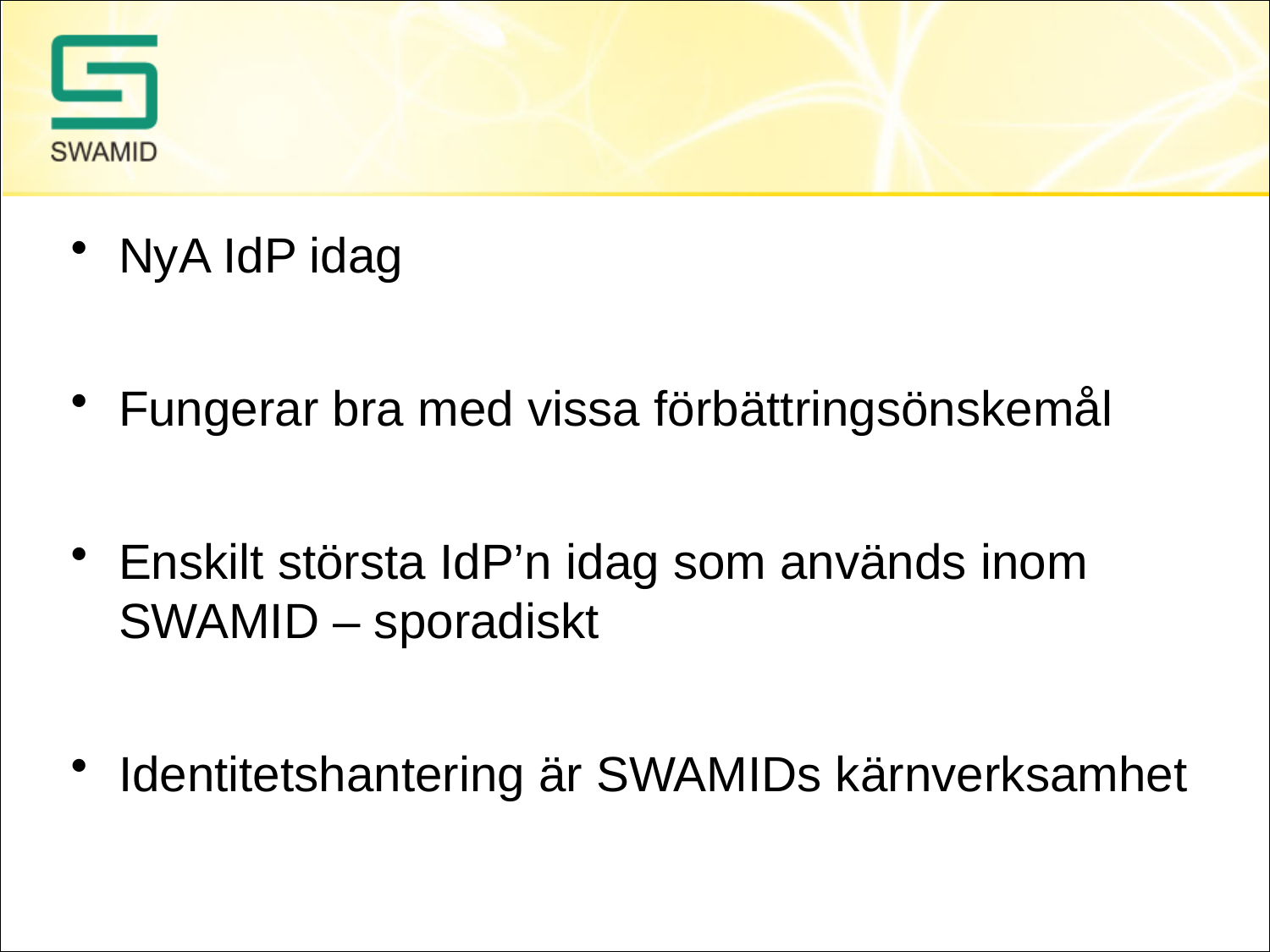

#
NyA IdP idag

Fungerar bra med vissa förbättringsönskemål

Enskilt största IdP’n idag som används inom SWAMID – sporadiskt

Identitetshantering är SWAMIDs kärnverksamhet